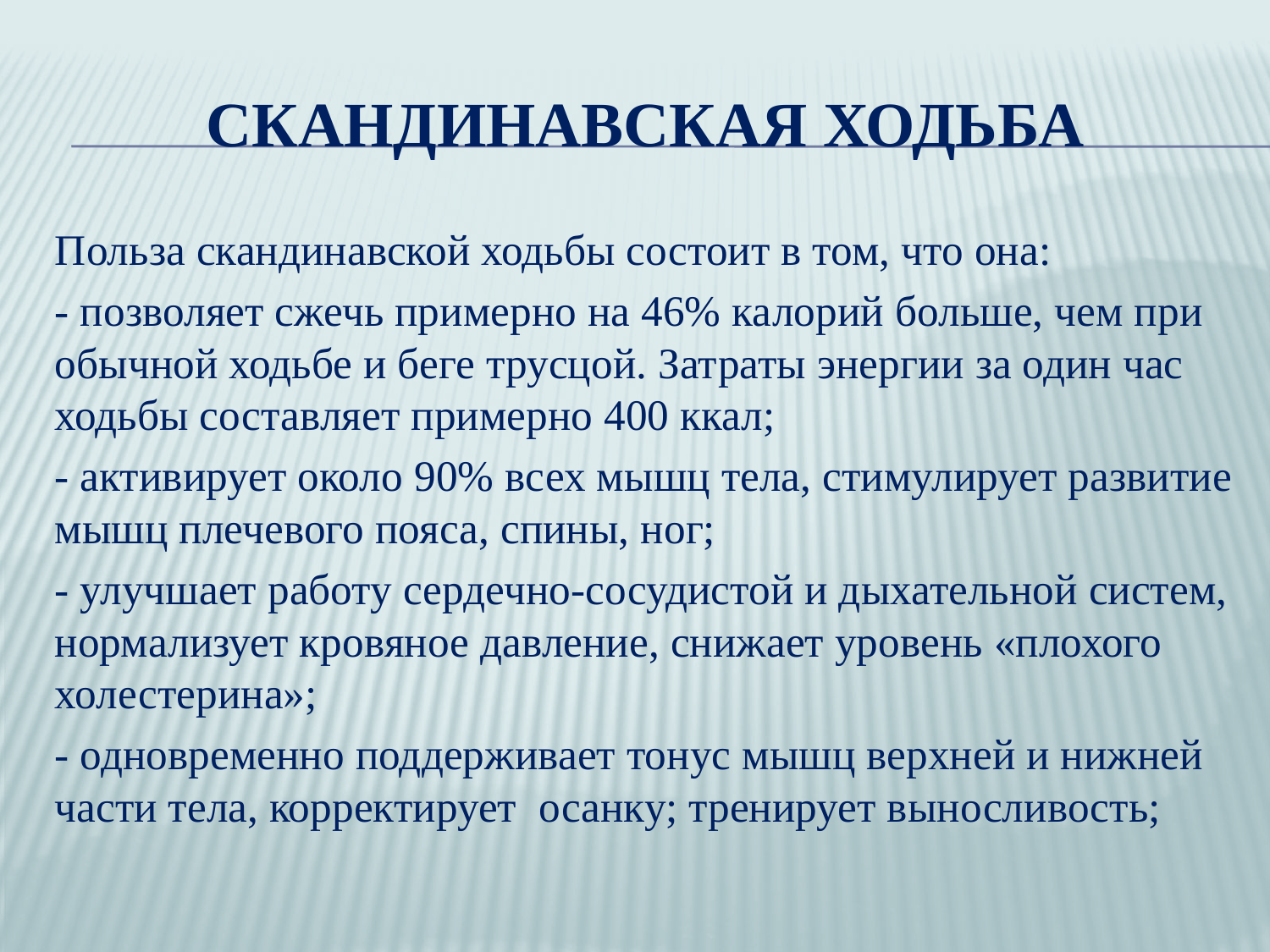

# СКАНДИНАВСКАЯ ХОДЬБА
Польза скандинавской ходьбы состоит в том, что она:
- позволяет сжечь примерно на 46% калорий больше, чем при обычной ходьбе и беге трусцой. Затраты энергии за один час ходьбы составляет примерно 400 ккал;
- активирует около 90% всех мышц тела, стимулирует развитие мышц плечевого пояса, спины, ног;
- улучшает работу сердечно-сосудистой и дыхательной систем, нормализует кровяное давление, снижает уровень «плохого холестерина»;
- одновременно поддерживает тонус мышц верхней и нижней части тела, корректирует  осанку; тренирует выносливость;